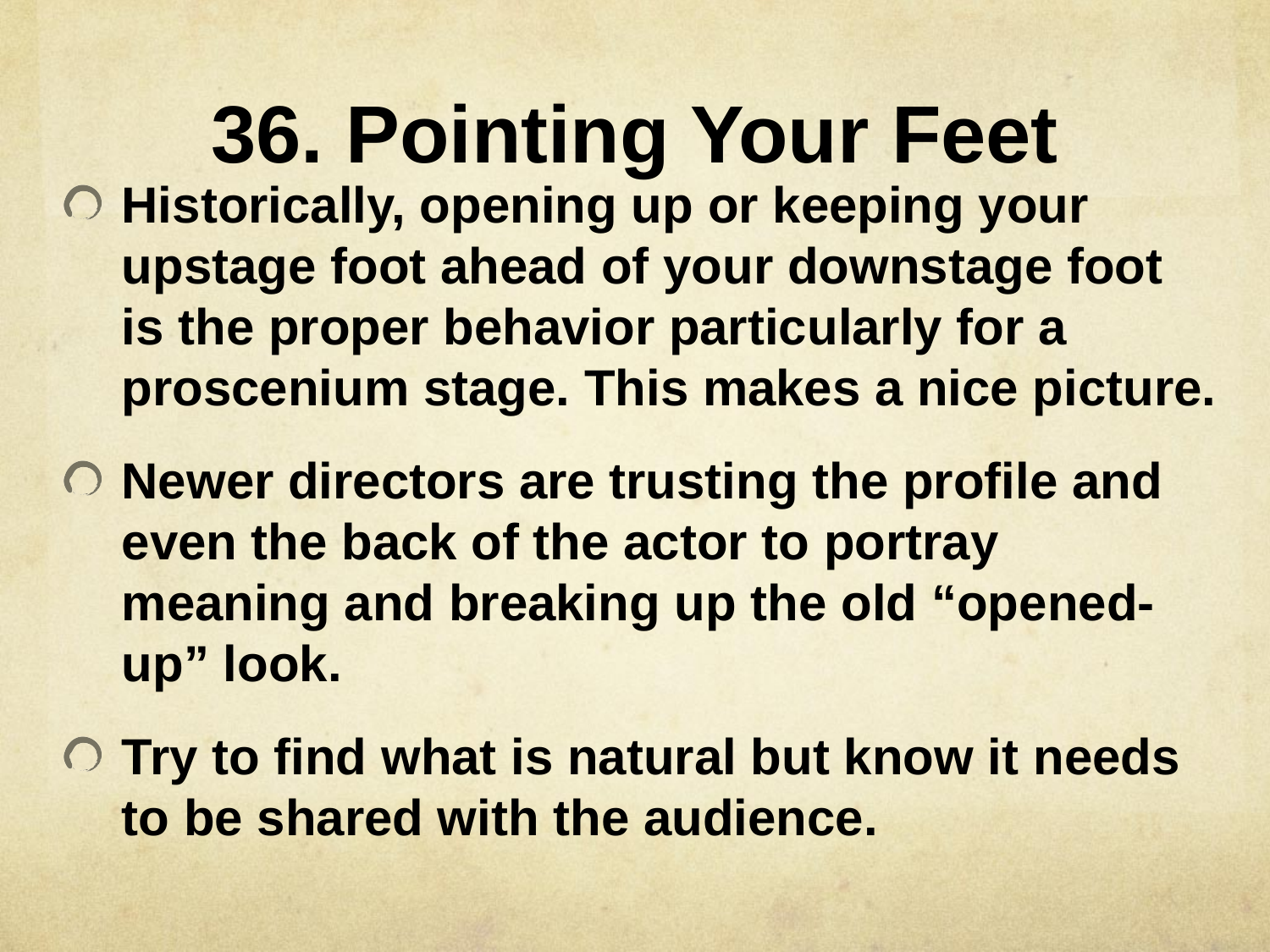

# 36. Pointing Your Feet
Historically, opening up or keeping your upstage foot ahead of your downstage foot is the proper behavior particularly for a proscenium stage. This makes a nice picture.
Newer directors are trusting the profile and even the back of the actor to portray meaning and breaking up the old “opened-up” look.
Try to find what is natural but know it needs to be shared with the audience.